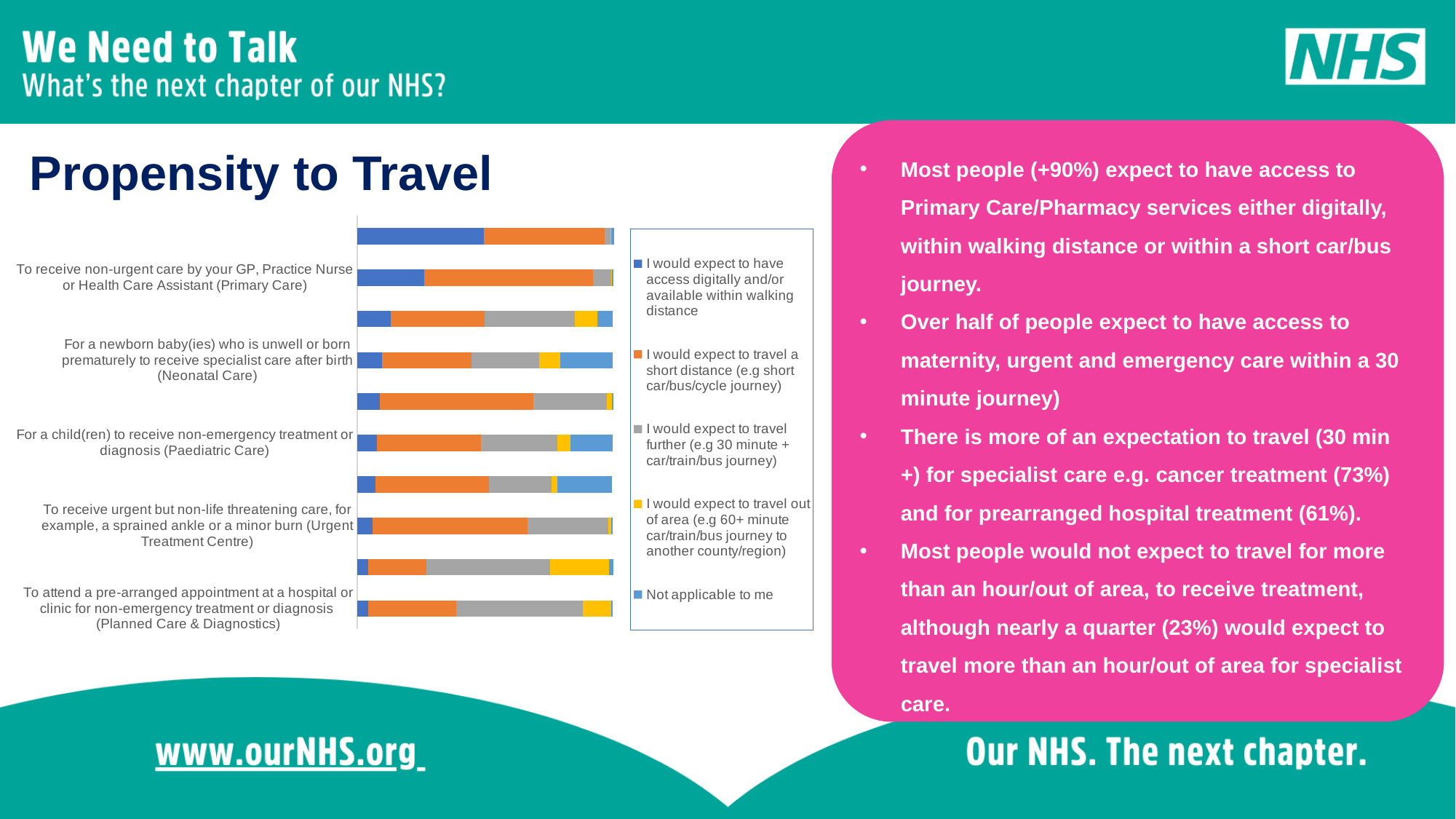

# Propensity to Travel
Most people (+90%) expect to have access to Primary Care/Pharmacy services either digitally, within walking distance or within a short car/bus journey.
Over half of people expect to have access to maternity, urgent and emergency care within a 30 minute journey)
There is more of an expectation to travel (30 min +) for specialist care e.g. cancer treatment (73%) and for prearranged hospital treatment (61%).
Most people would not expect to travel for more than an hour/out of area, to receive treatment, although nearly a quarter (23%) would expect to travel more than an hour/out of area for specialist care.

### Chart

| Category | I would expect to have access digitally and/or available within walking distance | I would expect to travel a short distance (e.g short car/bus/cycle journey)  | I would expect to travel further (e.g 30 minute + car/train/bus journey) | I would expect to travel out of area (e.g 60+ minute car/train/bus journey to another county/region) | Not applicable to me  |
|---|---|---|---|---|---|
| To attend a pre-arranged appointment at a hospital or clinic for non-emergency treatment or diagnosis  (Planned Care & Diagnostics) | 112.0 | 944.0 | 1354.0 | 300.0 | 16.0 |
| To receive specialist care for complex conditions, for example cancer care or specialist mental health care (Specialist Treatment) | 117.0 | 619.0 | 1325.0 | 624.0 | 46.0 |
| To receive urgent but non-life threatening care, for example, a sprained ankle or a minor burn (Urgent Treatment Centre) | 160.0 | 1658.0 | 861.0 | 33.0 | 15.0 |
| To receive care during pregnancy, childbirth and the postnatal period  (Maternity Care) | 190.0 | 1212.0 | 671.0 | 59.0 | 583.0 |
| For a child(ren) to receive non-emergency treatment or diagnosis (Paediatric Care) | 208.0 | 1113.0 | 817.0 | 139.0 | 444.0 |
| To receive emergency care for a life-threatening injury and illness (Accident and Emergency Department) | 241.0 | 1634.0 | 784.0 | 56.0 | 15.0 |
| For a newborn baby(ies) who is unwell or born prematurely to receive specialist care after birth (Neonatal Care) | 267.0 | 952.0 | 719.0 | 230.0 | 553.0 |
| To receive care or treatment to improve your psychological and emotional-well-being (Mental Health Services) | 358.0 | 1001.0 | 959.0 | 241.0 | 163.0 |
| To receive non-urgent care by your GP, Practice Nurse or Health Care Assistant (Primary Care) | 713.0 | 1806.0 | 189.0 | 12.0 | 14.0 |
| To pick up a prescription, seek health advice or purchase over the counter medicines (Pharmacy)  | 1352.0 | 1289.0 | 59.0 | 7.0 | 32.0 |